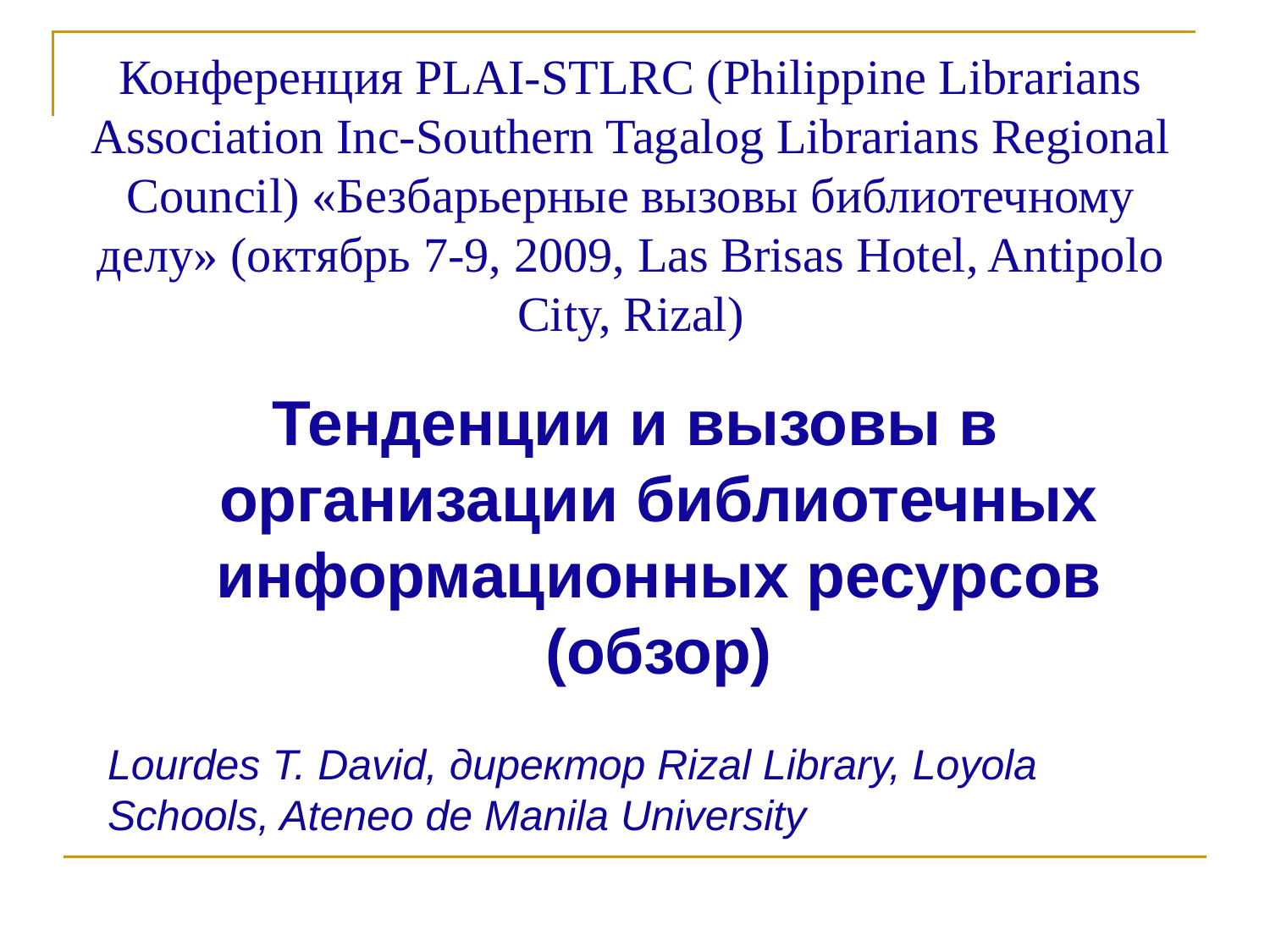

# Конференция PLAI-STLRC (Philippine Librarians Association Inc-Southern Tagalog Librarians Regional Council) «Безбарьерные вызовы библиотечному делу» (октябрь 7-9, 2009, Las Brisas Hotel, Antipolo City, Rizal)
Тенденции и вызовы в организации библиотечных информационных ресурсов (обзор)
Lourdes T. David, директор Rizal Library, Loyola Schools, Ateneo de Manila University